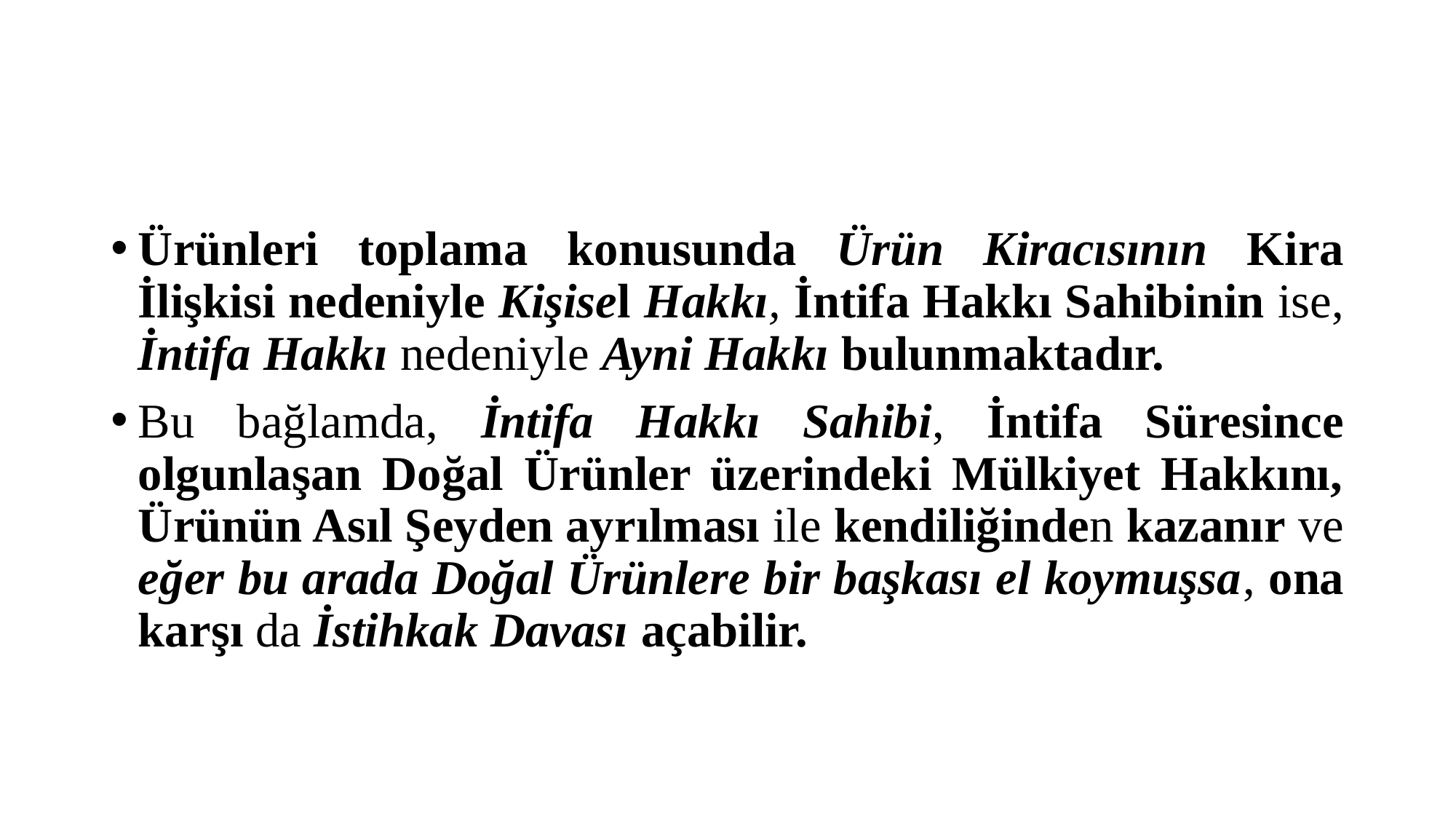

#
Ürünleri toplama konusunda Ürün Kiracısının Kira İlişkisi nedeniyle Kişisel Hakkı, İntifa Hakkı Sahibinin ise, İntifa Hakkı nedeniyle Ayni Hakkı bulunmaktadır.
Bu bağlamda, İntifa Hakkı Sahibi, İntifa Süresince olgunlaşan Doğal Ürünler üzerindeki Mülkiyet Hakkını, Ürünün Asıl Şeyden ayrılması ile kendiliğinden kazanır ve eğer bu arada Doğal Ürünlere bir başkası el koymuşsa, ona karşı da İstihkak Davası açabilir.